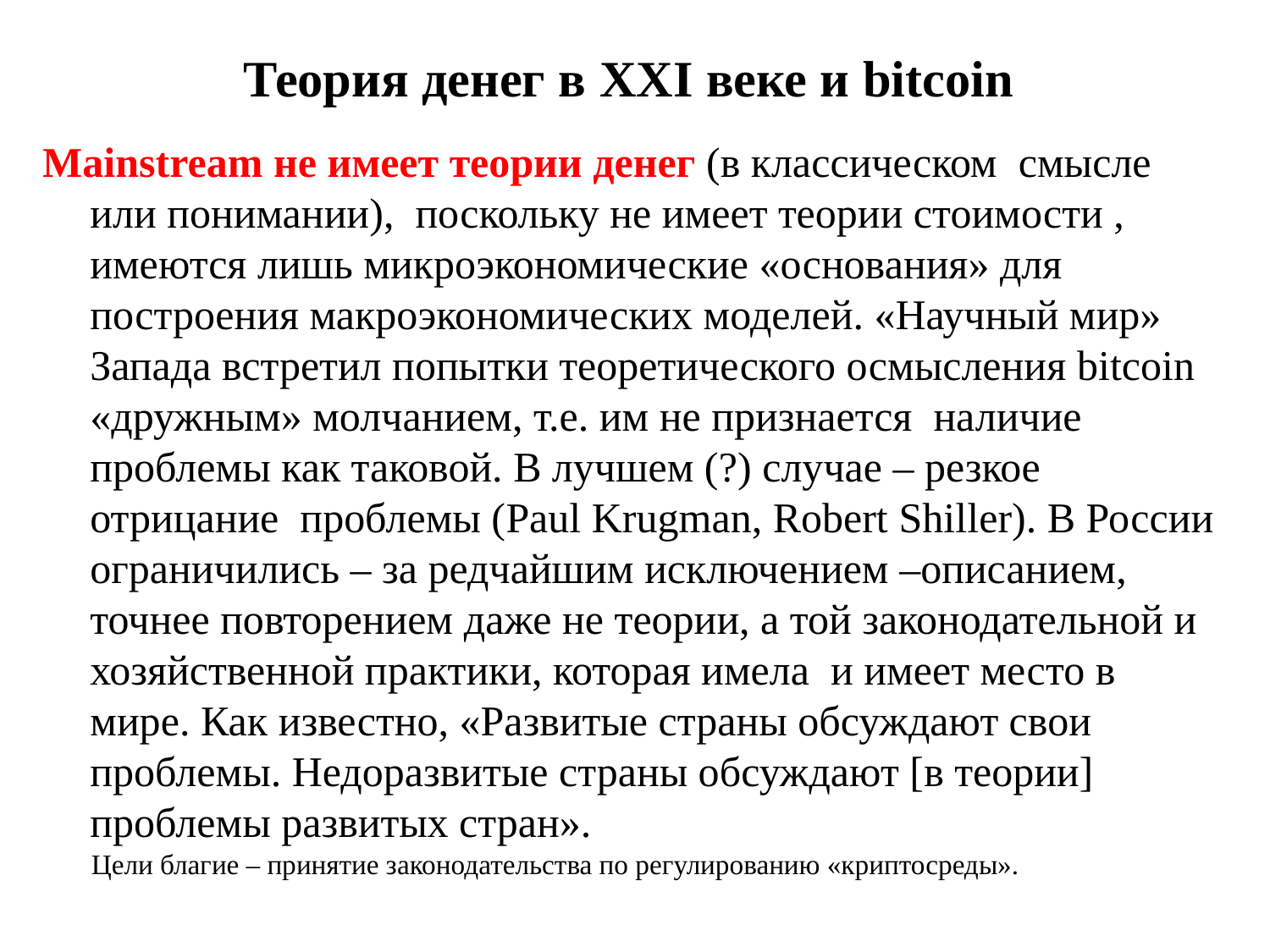

# Теория денег в XXI веке и bitcoin
Mainstream не имеет теории денег (в классическом  смысле или понимании),  поскольку не имеет теории стоимости , имеются лишь микроэкономические «основания» для построения макроэкономических моделей. «Научный мир» Запада встретил попытки теоретического осмысления bitcoin «дружным» молчанием, т.е. им не признается  наличие проблемы как таковой. В лучшем (?) случае – резкое отрицание  проблемы (Paul Krugman, Robert Shiller). В России ограничились – за редчайшим исключением –описанием, точнее повторением даже не теории, а той законодательной и хозяйственной практики, которая имела  и имеет место в мире. Как известно, «Развитые страны обсуждают свои проблемы. Недоразвитые страны обсуждают [в теории] проблемы развитых стран».
       Цели благие – принятие законодательства по регулированию «криптосреды».